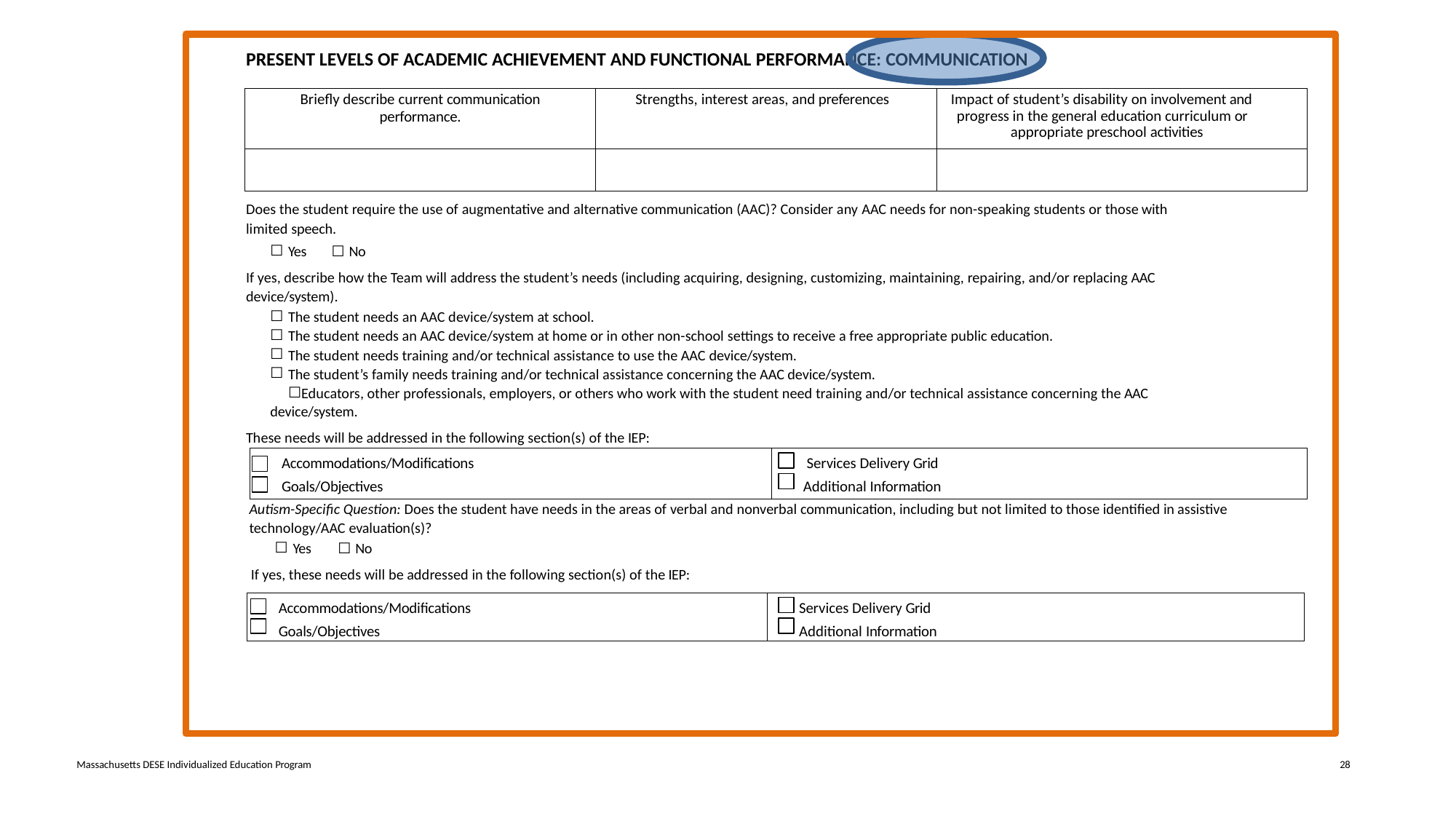

# Present levels communication

PRESENT LEVELS OF ACADEMIC ACHIEVEMENT AND FUNCTIONAL PERFORMANCE: COMMUNICATION
| Briefly describe current communication performance. | Strengths, interest areas, and preferences | Impact of student’s disability on involvement and progress in the general education curriculum or appropriate preschool activities |
| --- | --- | --- |
|  |  |  |
Does the student require the use of augmentative and alternative communication (AAC)? Consider any AAC needs for non-speaking students or those with limited speech.
Yes	☐ No
If yes, describe how the Team will address the student’s needs (including acquiring, designing, customizing, maintaining, repairing, and/or replacing AAC device/system).
The student needs an AAC device/system at school.
The student needs an AAC device/system at home or in other non-school settings to receive a free appropriate public education.
The student needs training and/or technical assistance to use the AAC device/system.
The student’s family needs training and/or technical assistance concerning the AAC device/system.
Educators, other professionals, employers, or others who work with the student need training and/or technical assistance concerning the AAC device/system.
These needs will be addressed in the following section(s) of the IEP:
| Accommodations/Modifications Goals/Objectives | Services Delivery Grid Additional Information |
| --- | --- |

Autism-Specific Question: Does the student have needs in the areas of verbal and nonverbal communication, including but not limited to those identified in assistive technology/AAC evaluation(s)?
Yes	☐ No
If yes, these needs will be addressed in the following section(s) of the IEP:
| Accommodations/Modifications Goals/Objectives | Services Delivery Grid Additional Information |
| --- | --- |

Massachusetts DESE Individualized Education Program
28